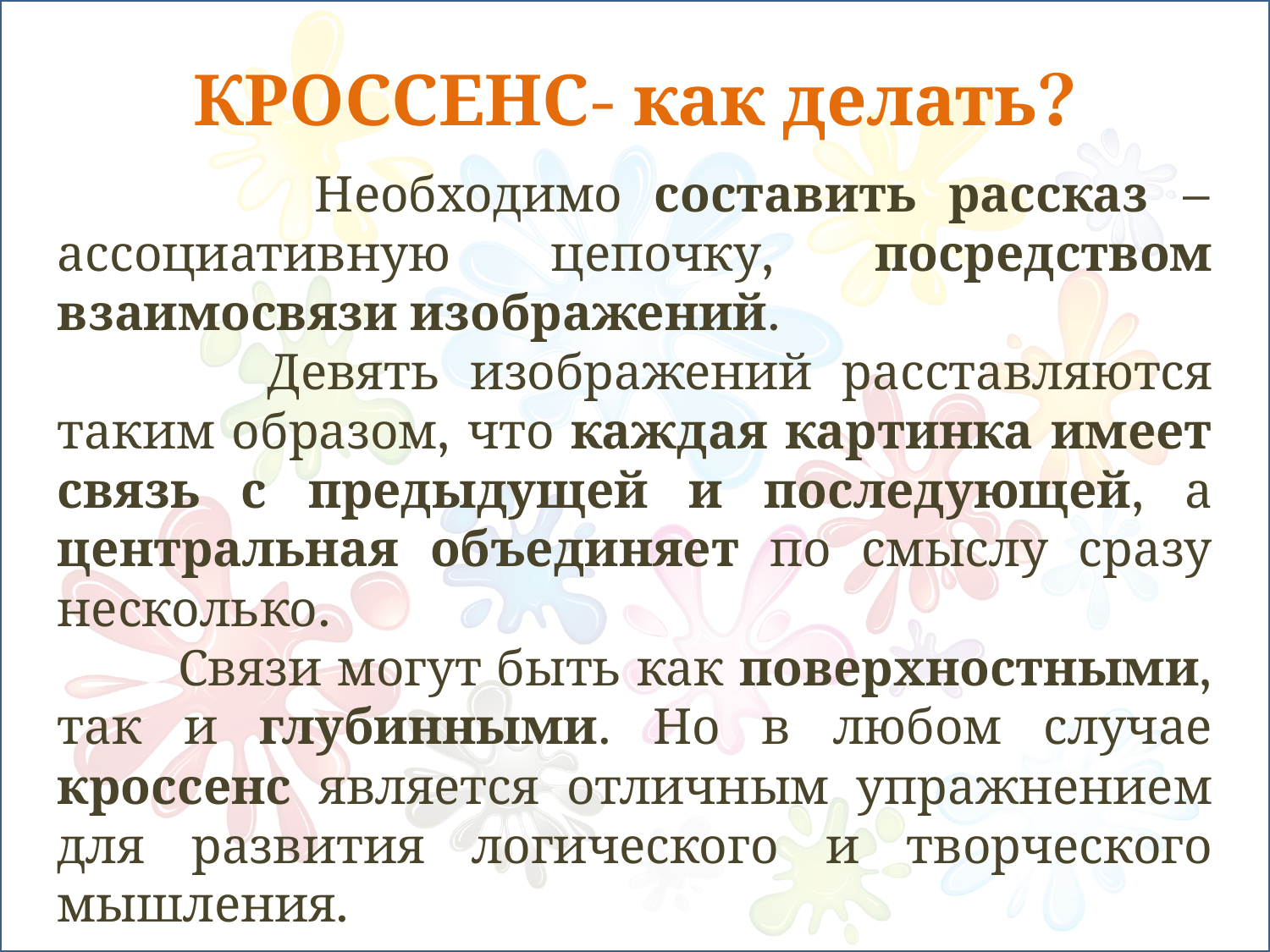

# КРОССЕНС- как делать?
        Необходимо составить рассказ – ассоциативную цепочку, посредством взаимосвязи изображений.
       Девять изображений расставляются таким образом, что каждая картинка имеет связь с предыдущей и последующей, а центральная объединяет по смыслу сразу несколько.
        Связи могут быть как поверхностными, так и глубинными. Но в любом случае кроссенс является отличным упражнением для развития логического и творческого мышления.